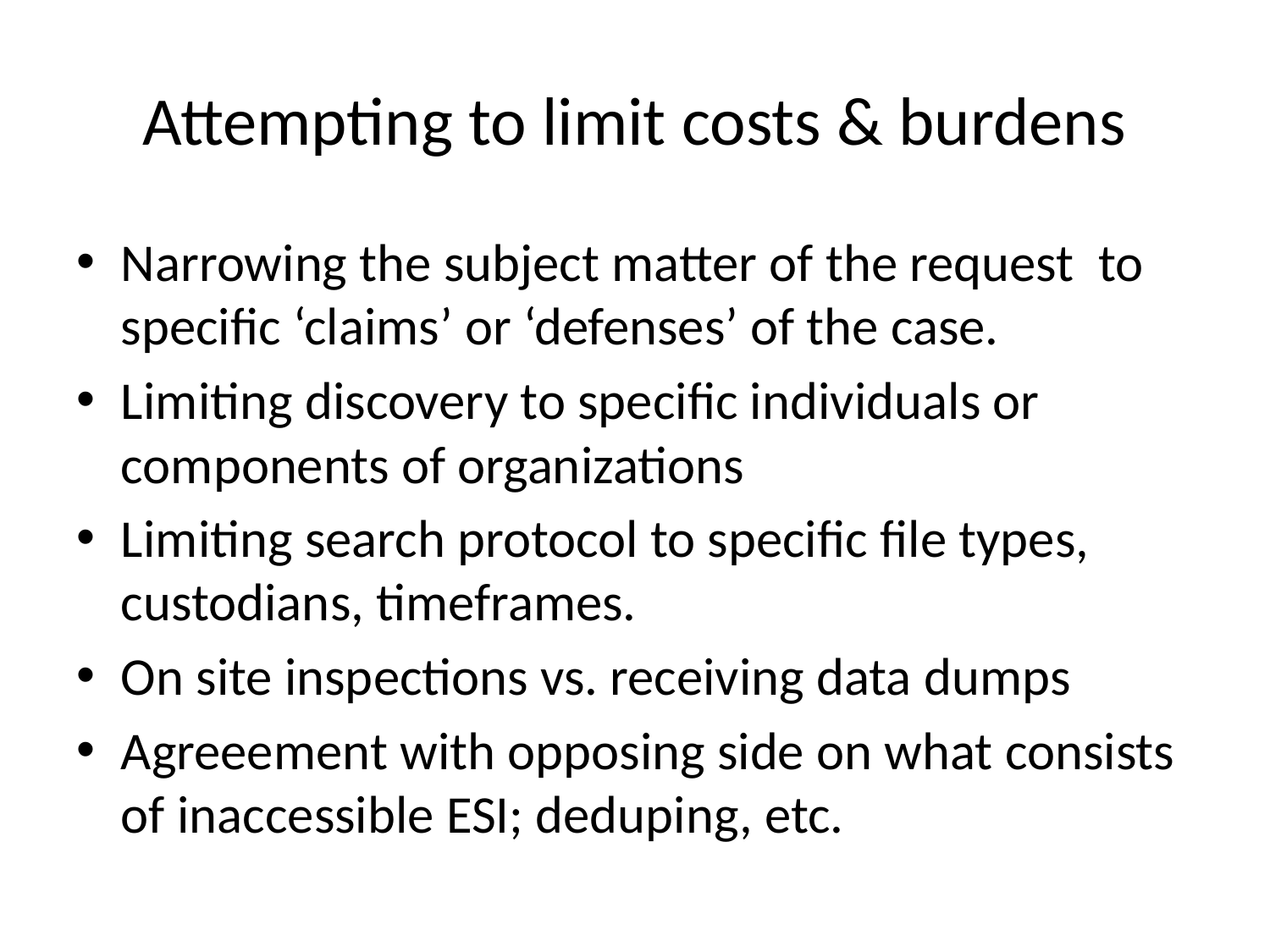

# Attempting to limit costs & burdens
Narrowing the subject matter of the request  to specific ‘claims’ or ‘defenses’ of the case.
Limiting discovery to specific individuals or components of organizations
Limiting search protocol to specific file types, custodians, timeframes.
On site inspections vs. receiving data dumps
Agreeement with opposing side on what consists of inaccessible ESI; deduping, etc.